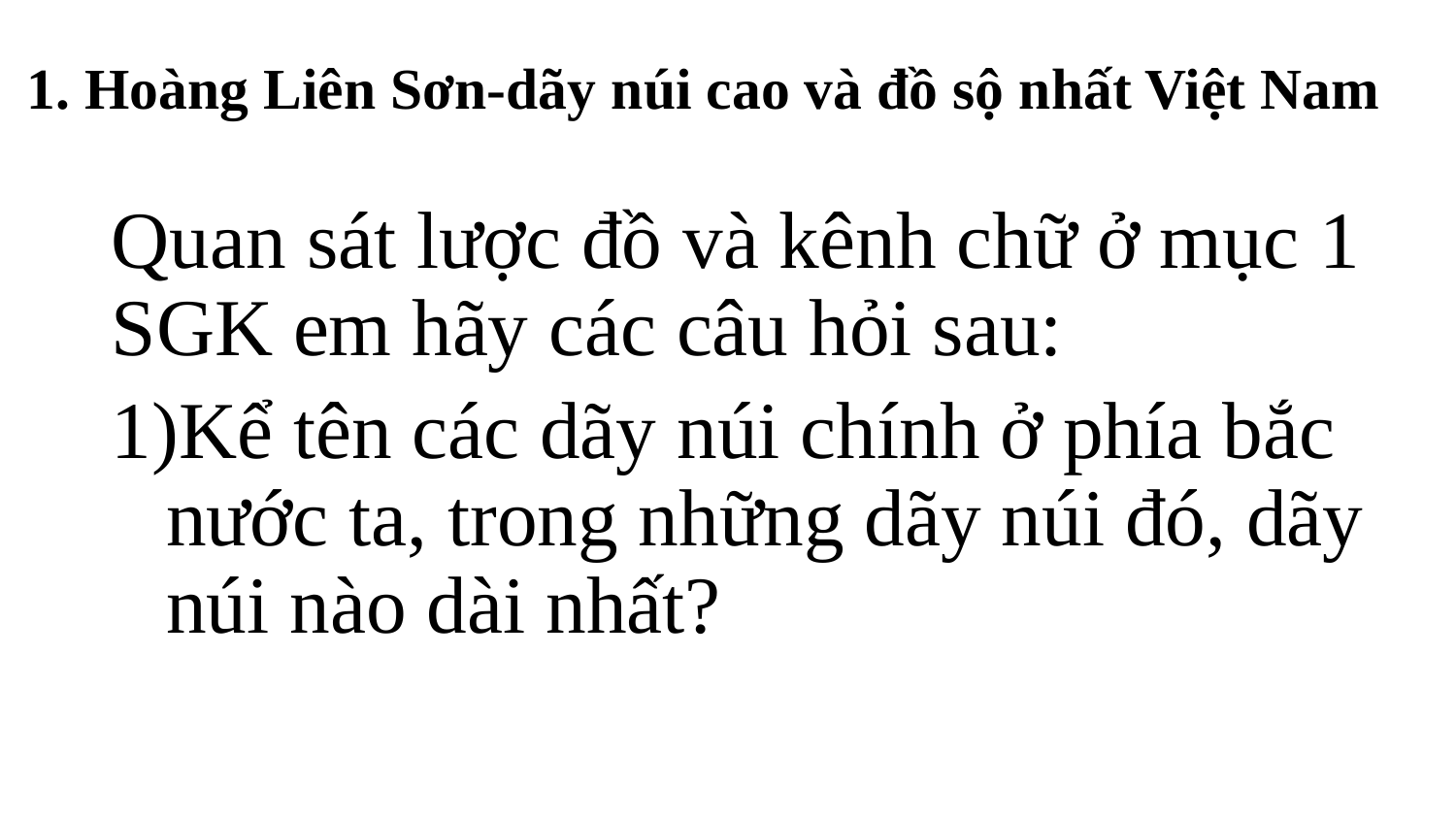

1. Hoàng Liên Sơn-dãy núi cao và đồ sộ nhất Việt Nam
Quan sát lược đồ và kênh chữ ở mục 1 SGK em hãy các câu hỏi sau:
1)Kể tên các dãy núi chính ở phía bắc nước ta, trong những dãy núi đó, dãy núi nào dài nhất?